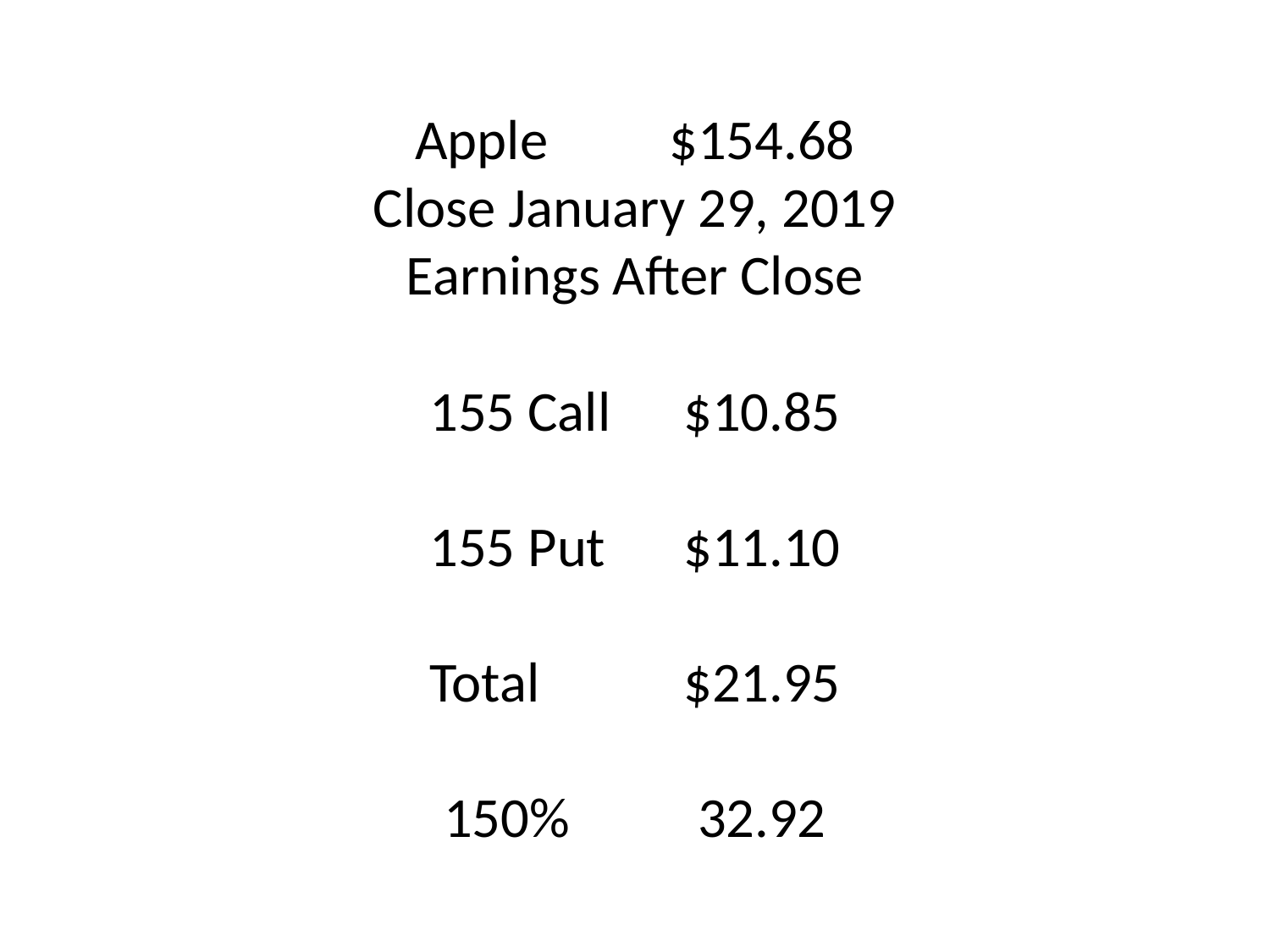

# Apple	$154.68 Close January 29, 2019 Earnings After Close 155 Call	$10.85 155 Put	$11.10 Total		$21.95 150%		32.92